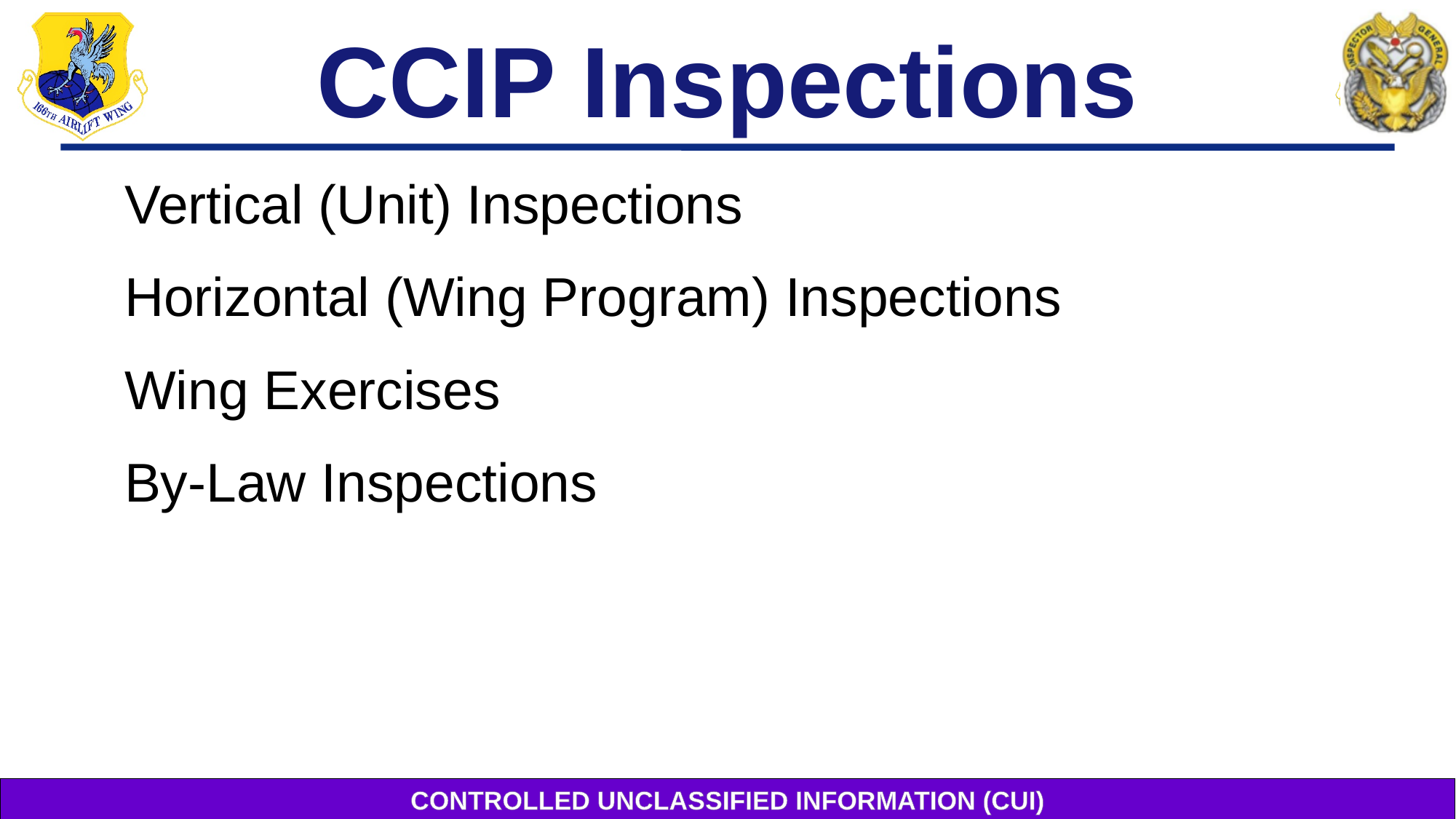

# CCIP Inspections
Vertical (Unit) Inspections
Horizontal (Wing Program) Inspections
Wing Exercises
By-Law Inspections